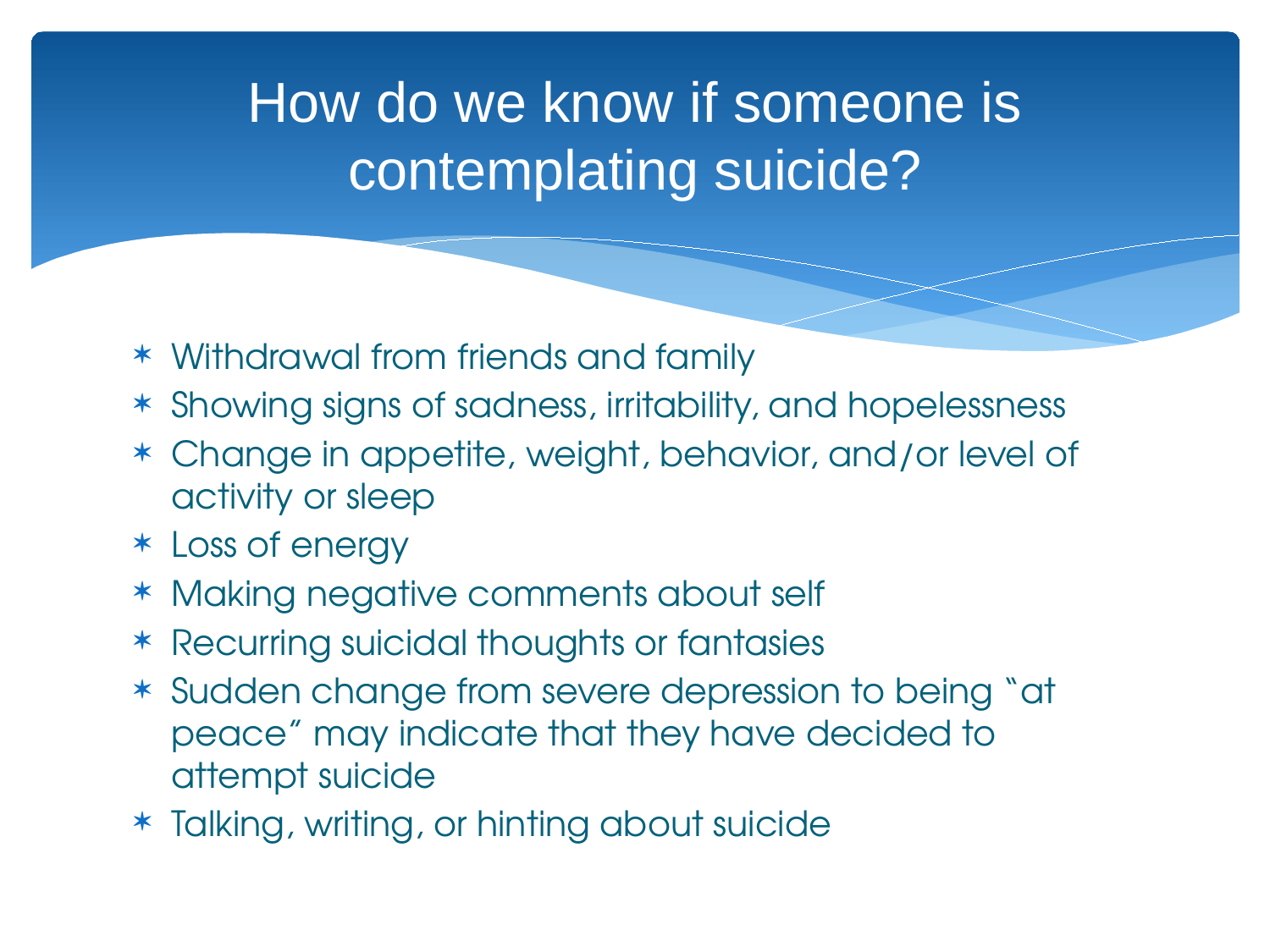

# How do we know if someone is contemplating suicide?
Withdrawal from friends and family
Showing signs of sadness, irritability, and hopelessness
Change in appetite, weight, behavior, and/or level of activity or sleep
Loss of energy
Making negative comments about self
Recurring suicidal thoughts or fantasies
Sudden change from severe depression to being “at peace” may indicate that they have decided to attempt suicide
Talking, writing, or hinting about suicide